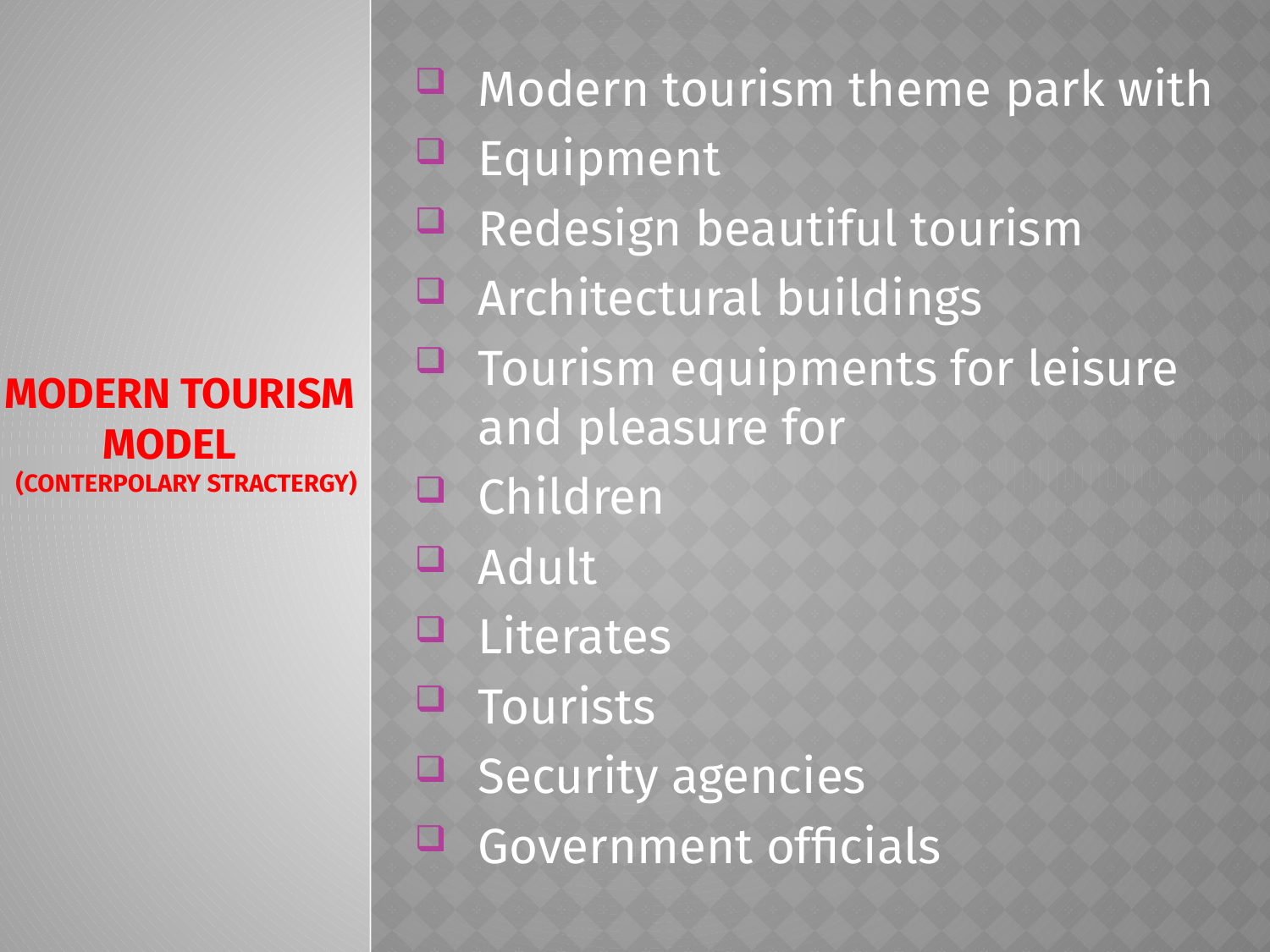

Modern tourism theme park with
Equipment
Redesign beautiful tourism
Architectural buildings
Tourism equipments for leisure and pleasure for
Children
Adult
Literates
Tourists
Security agencies
Government officials
# MODERN TOURISM MODEL (CONTERPOLARY STRACTERGY)